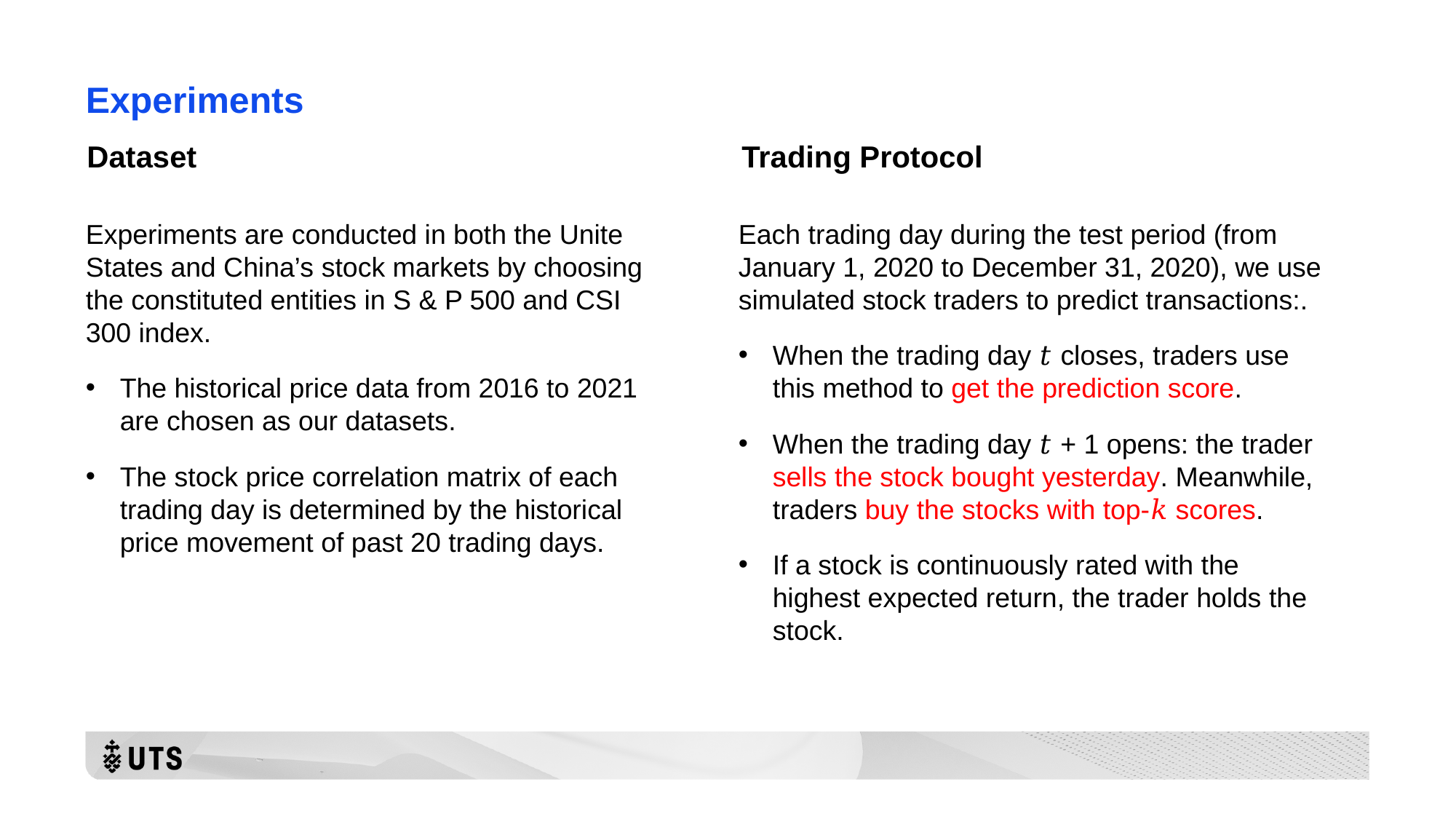

# Experiments
Dataset					Trading Protocol
Experiments are conducted in both the Unite States and China’s stock markets by choosing the constituted entities in S & P 500 and CSI 300 index.
The historical price data from 2016 to 2021 are chosen as our datasets.
The stock price correlation matrix of each trading day is determined by the historical price movement of past 20 trading days.
Each trading day during the test period (from January 1, 2020 to December 31, 2020), we use simulated stock traders to predict transactions:.
When the trading day 𝑡 closes, traders use this method to get the prediction score.
When the trading day 𝑡 + 1 opens: the trader sells the stock bought yesterday. Meanwhile, traders buy the stocks with top-𝑘 scores.
If a stock is continuously rated with the highest expected return, the trader holds the stock.